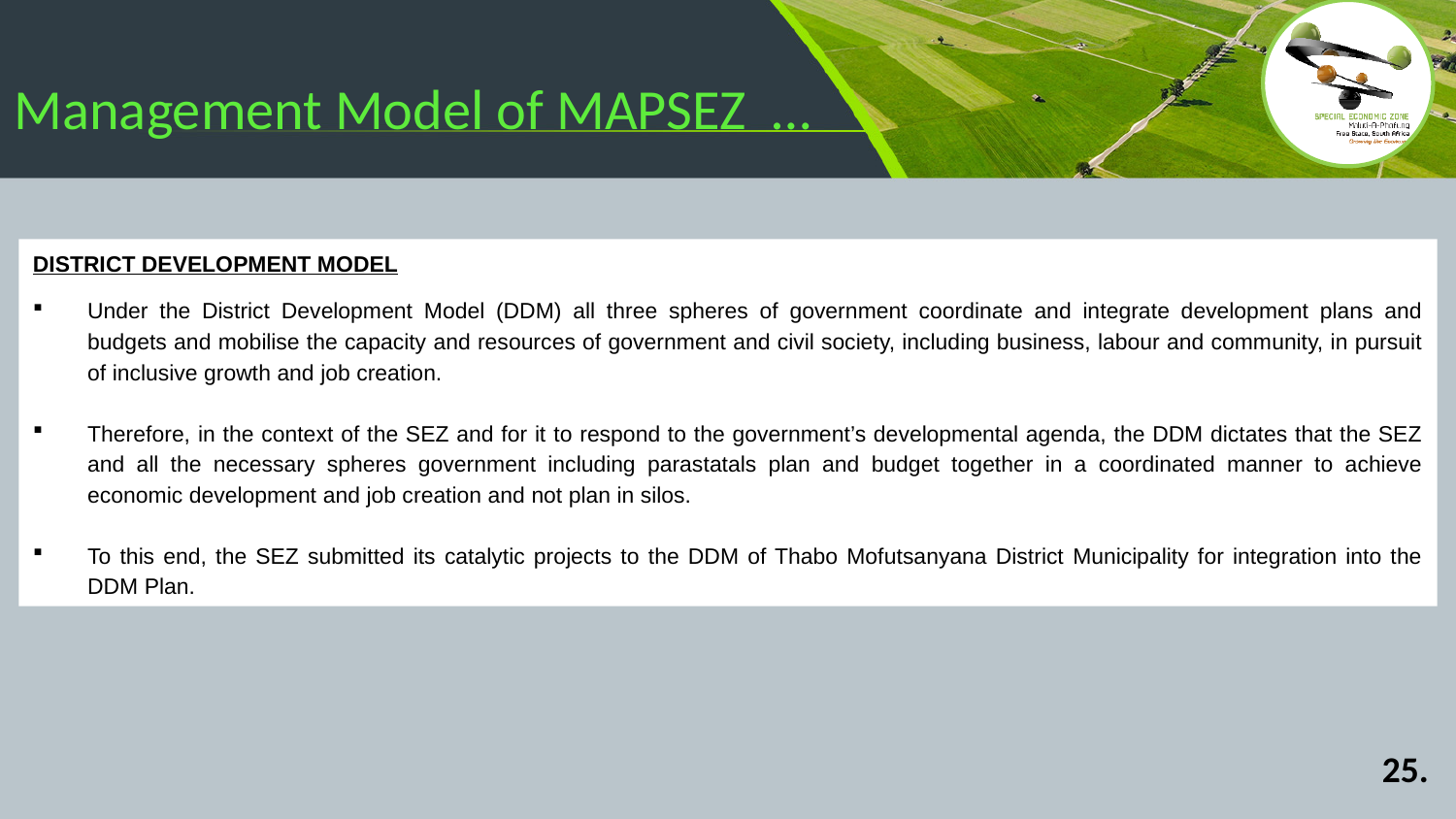

Management Model of MAPSEZ  …
DISTRICT DEVELOPMENT MODEL
Under the District Development Model (DDM) all three spheres of government coordinate and integrate development plans and budgets and mobilise the capacity and resources of government and civil society, including business, labour and community, in pursuit of inclusive growth and job creation.

Therefore, in the context of the SEZ and for it to respond to the government’s developmental agenda, the DDM dictates that the SEZ and all the necessary spheres government including parastatals plan and budget together in a coordinated manner to achieve economic development and job creation and not plan in silos.

To this end, the SEZ submitted its catalytic projects to the DDM of Thabo Mofutsanyana District Municipality for integration into the DDM Plan.
25.